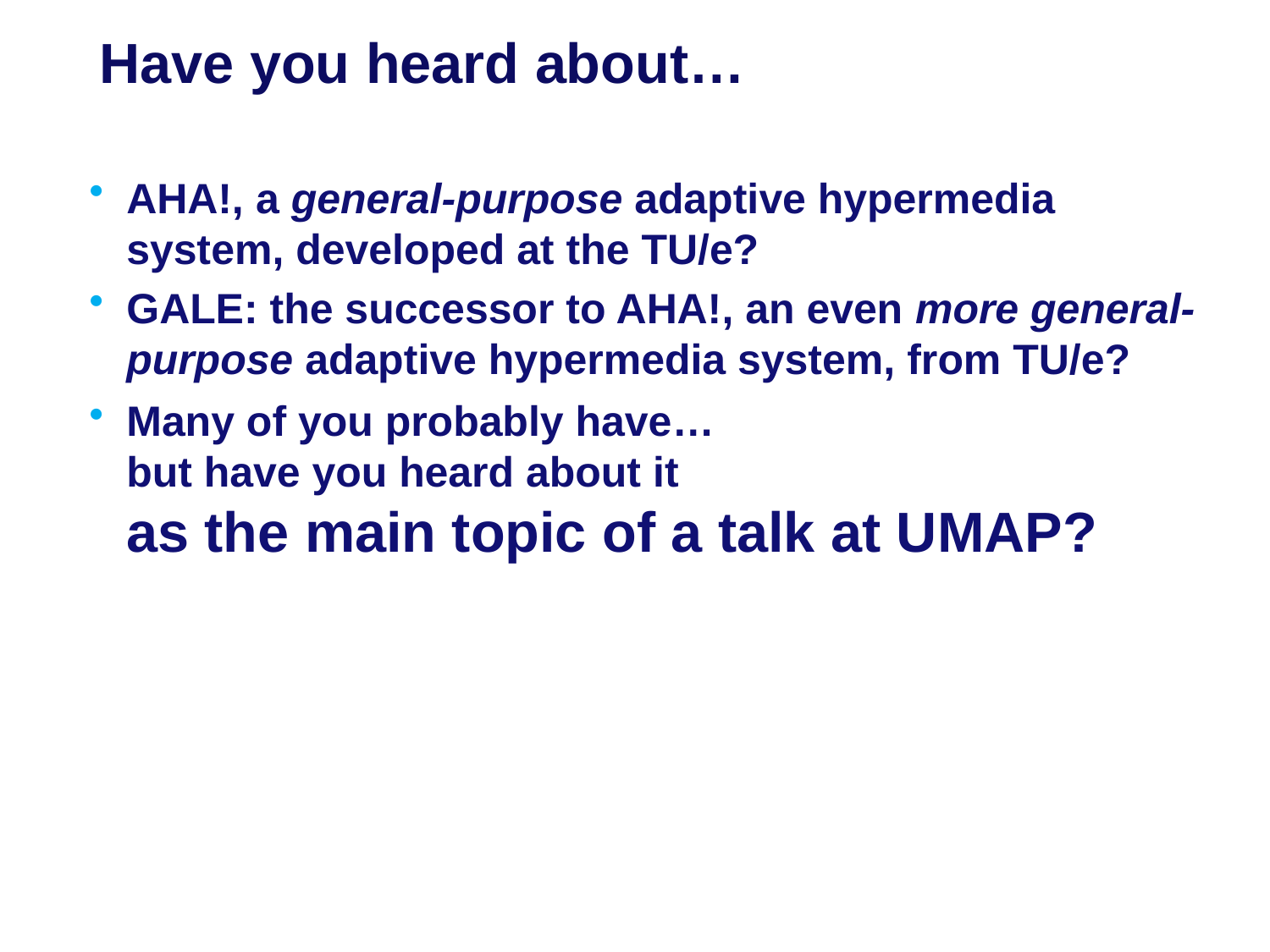

Have you heard about…
AHA!, a general-purpose adaptive hypermedia system, developed at the TU/e?
GALE: the successor to AHA!, an even more general-purpose adaptive hypermedia system, from TU/e?
Many of you probably have…
but have you heard about it
as the main topic of a talk at UMAP?